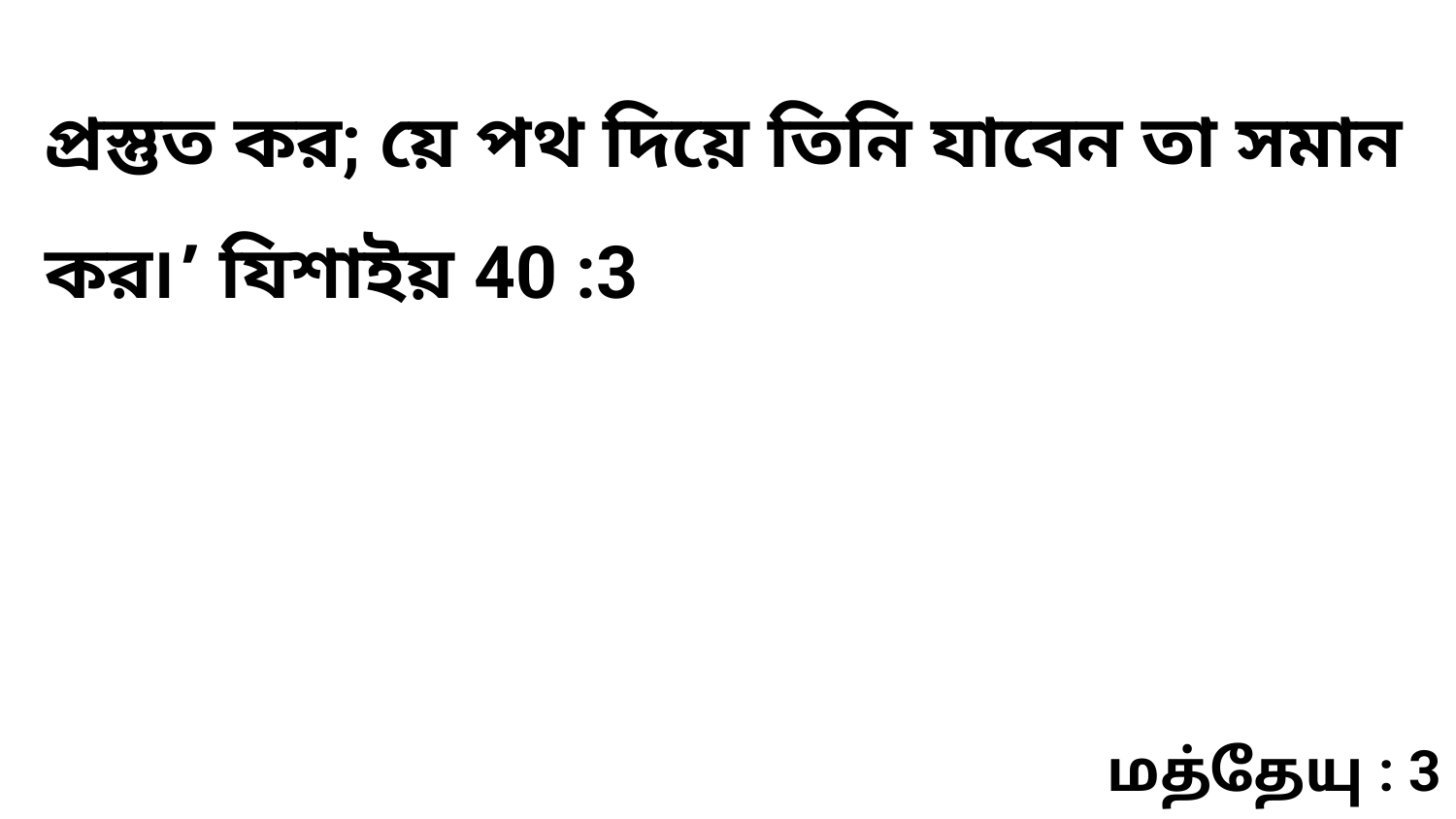

প্রস্তুত কর; য়ে পথ দিয়ে তিনি যাবেন তা সমান কর৷’ যিশাইয় 40 :3
மத்தேயு : 3